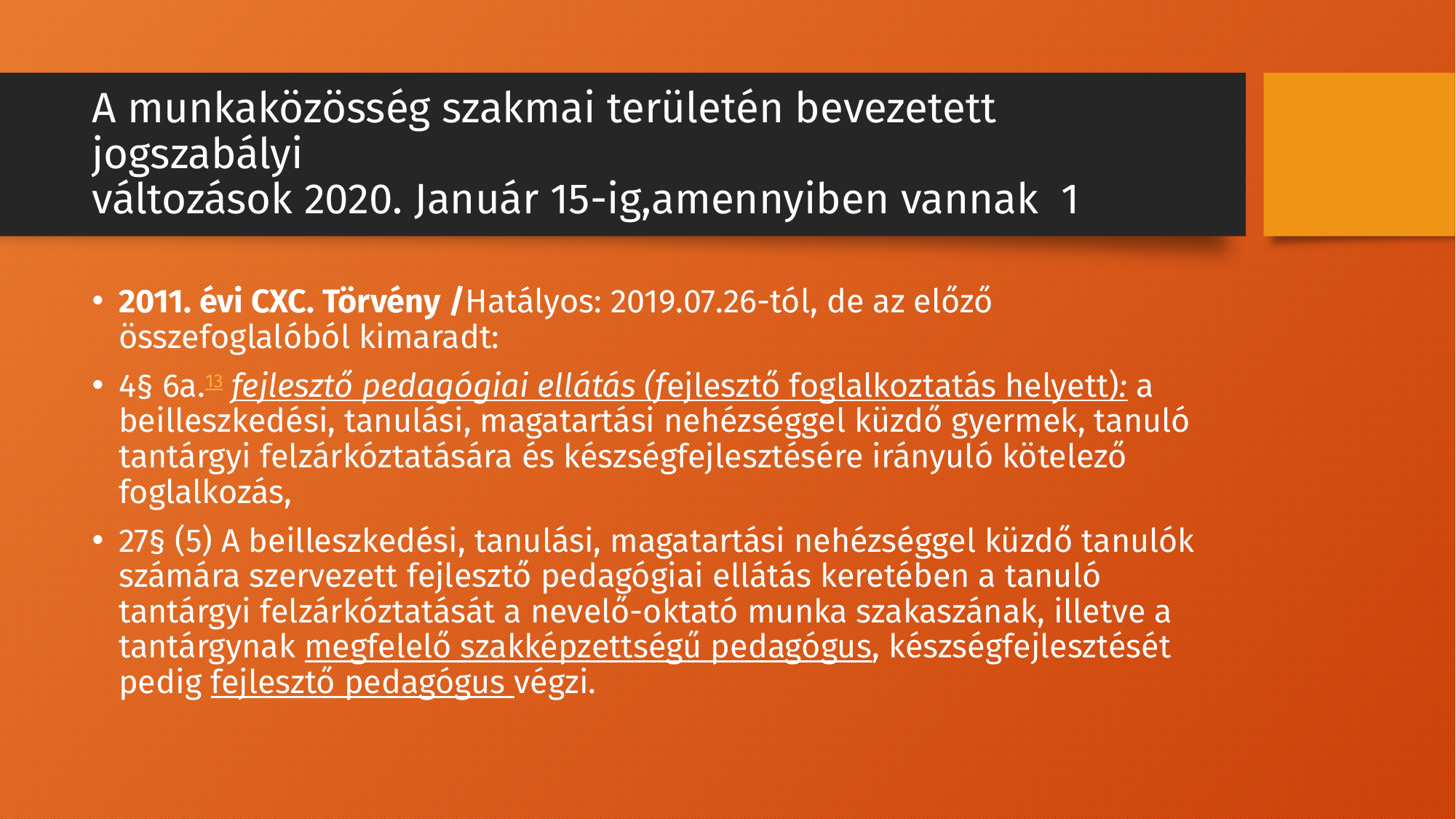

# A munkaközösség szakmai területén bevezetett jogszabályi változások 2020. Január 15-ig,amennyiben vannak  1
2011. évi CXC. Törvény /Hatályos: 2019.07.26-tól, de az előző összefoglalóból kimaradt:
4§ 6a.13 fejlesztő pedagógiai ellátás (fejlesztő foglalkoztatás helyett): a beilleszkedési, tanulási, magatartási nehézséggel küzdő gyermek, tanuló tantárgyi felzárkóztatására és készségfejlesztésére irányuló kötelező foglalkozás,
27§ (5) A beilleszkedési, tanulási, magatartási nehézséggel küzdő tanulók számára szervezett fejlesztő pedagógiai ellátás keretében a tanuló tantárgyi felzárkóztatását a nevelő-oktató munka szakaszának, illetve a tantárgynak megfelelő szakképzettségű pedagógus, készségfejlesztését pedig fejlesztő pedagógus végzi.